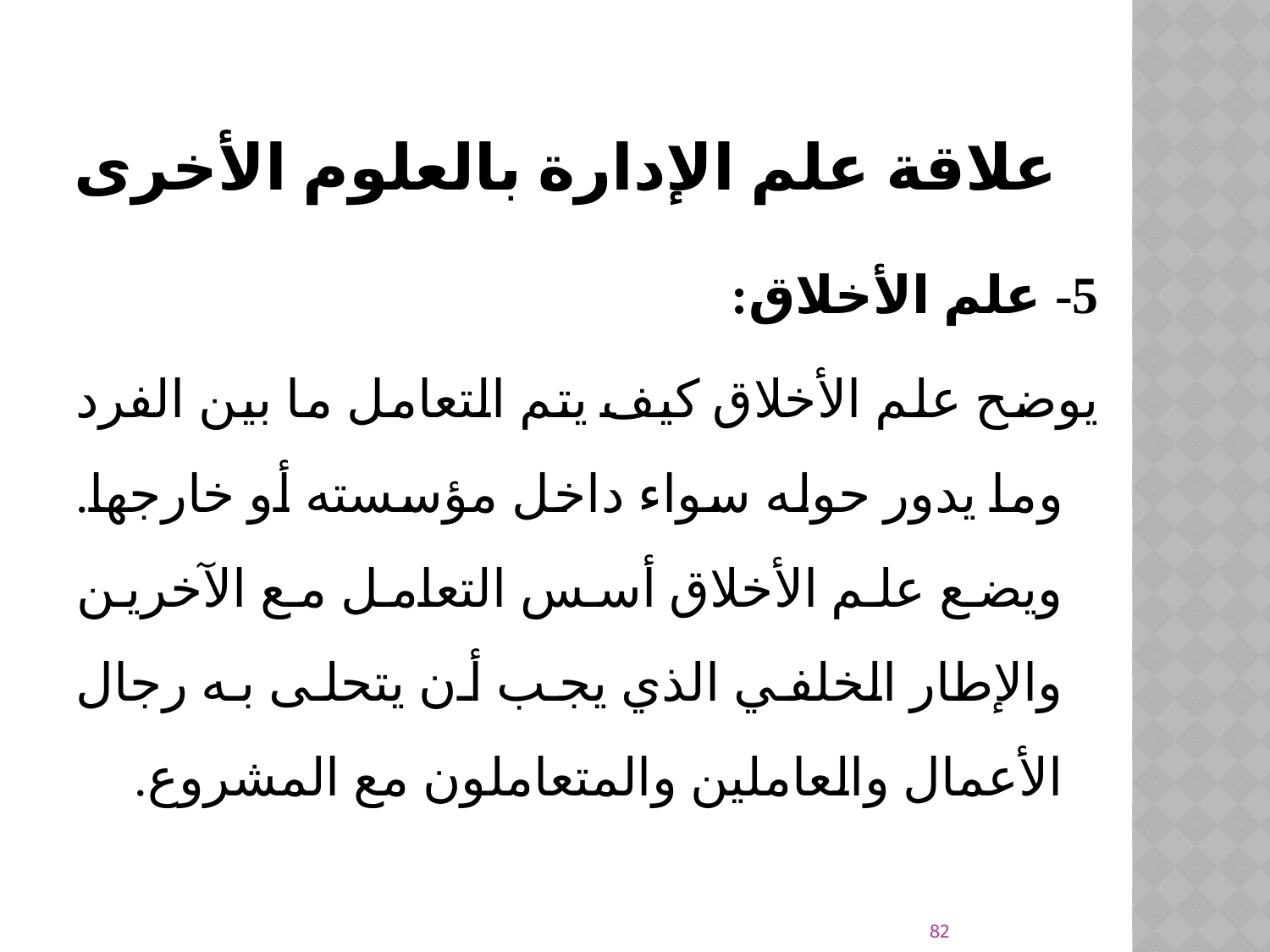

# علاقة علم الإدارة بالعلوم الأخرى
5- علم الأخلاق:
	يوضح علم الأخلاق كيف يتم التعامل ما بين الفرد وما يدور حوله سواء داخل مؤسسته أو خارجها. ويضع علم الأخلاق أسس التعامل مع الآخرين والإطار الخلفي الذي يجب أن يتحلى به رجال الأعمال والعاملين والمتعاملون مع المشروع.

82